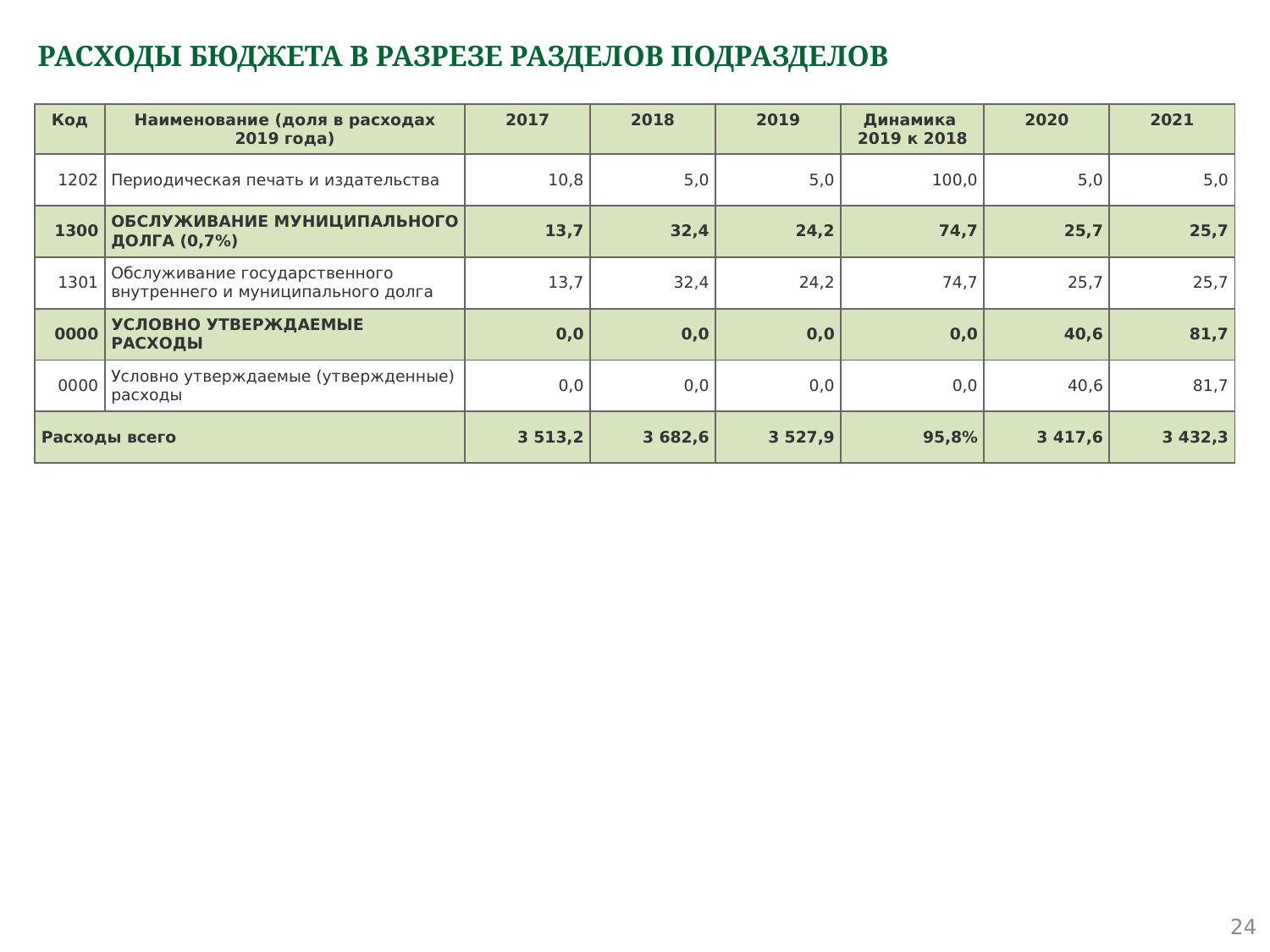

# РАСХОДЫ БЮДЖЕТА В РАЗРЕЗЕ РАЗДЕЛОВ ПОДРАЗДЕЛОВ
| Код | Наименование (доля в расходах 2019 года) | 2017 | 2018 | 2019 | Динамика 2019 к 2018 | 2020 | 2021 |
| --- | --- | --- | --- | --- | --- | --- | --- |
| 1202 | Периодическая печать и издательства | 10,8 | 5,0 | 5,0 | 100,0 | 5,0 | 5,0 |
| 1300 | ОБСЛУЖИВАНИЕ МУНИЦИПАЛЬНОГО ДОЛГА (0,7%) | 13,7 | 32,4 | 24,2 | 74,7 | 25,7 | 25,7 |
| 1301 | Обслуживание государственного внутреннего и муниципального долга | 13,7 | 32,4 | 24,2 | 74,7 | 25,7 | 25,7 |
| 0000 | УСЛОВНО УТВЕРЖДАЕМЫЕ РАСХОДЫ | 0,0 | 0,0 | 0,0 | 0,0 | 40,6 | 81,7 |
| 0000 | Условно утверждаемые (утвержденные) расходы | 0,0 | 0,0 | 0,0 | 0,0 | 40,6 | 81,7 |
| Расходы всего |  | 3 513,2 | 3 682,6 | 3 527,9 | 95,8% | 3 417,6 | 3 432,3 |
24